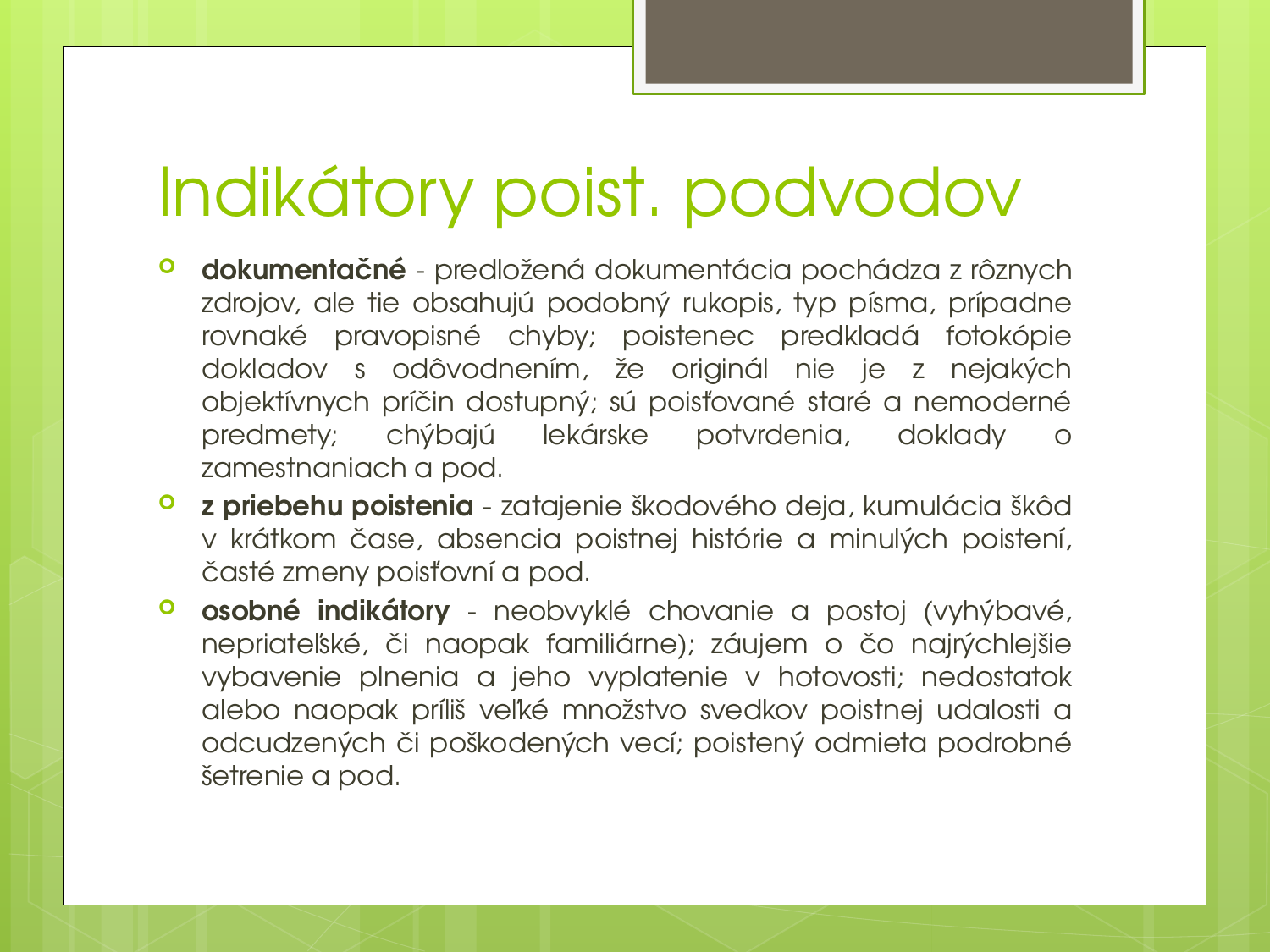

# Indikátory poist. podvodov
dokumentačné - predložená dokumentácia pochádza z rôznych zdrojov, ale tie obsahujú podobný rukopis, typ písma, prípadne rovnaké pravopisné chyby; poistenec predkladá fotokópie dokladov s odôvodnením, že originál nie je z nejakých objektívnych príčin dostupný; sú poisťované staré a nemoderné predmety; chýbajú lekárske potvrdenia, doklady o zamestnaniach a pod.
z priebehu poistenia - zatajenie škodového deja, kumulácia škôd v krátkom čase, absencia poistnej histórie a minulých poistení, časté zmeny poisťovní a pod.
osobné indikátory - neobvyklé chovanie a postoj (vyhýbavé, nepriateľské, či naopak familiárne); záujem o čo najrýchlejšie vybavenie plnenia a jeho vyplatenie v hotovosti; nedostatok alebo naopak príliš veľké množstvo svedkov poistnej udalosti a odcudzených či poškodených vecí; poistený odmieta podrobné šetrenie a pod.